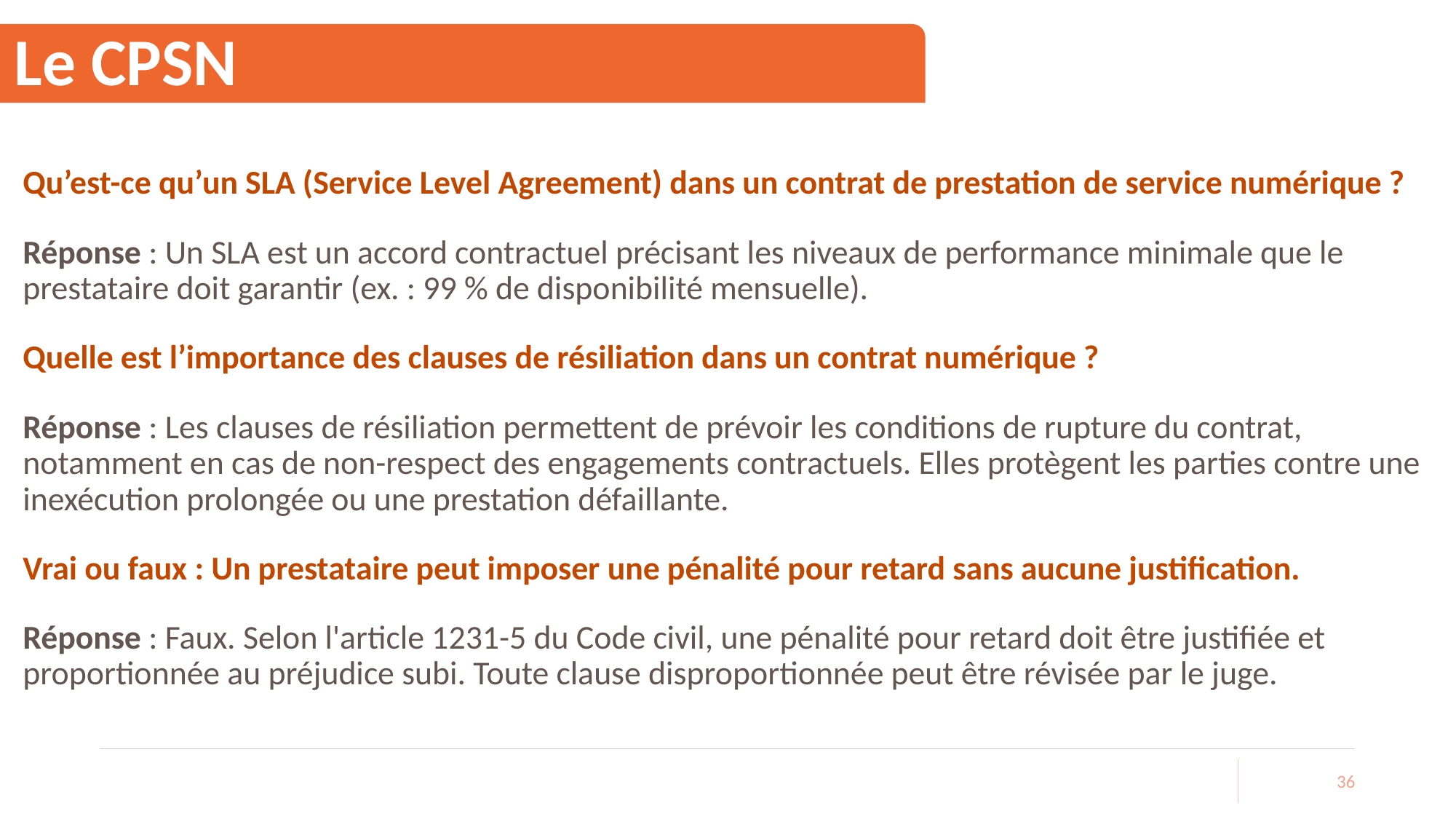

# Le CPSN

Qu’est-ce qu’un SLA (Service Level Agreement) dans un contrat de prestation de service numérique ?
Réponse : Un SLA est un accord contractuel précisant les niveaux de performance minimale que le prestataire doit garantir (ex. : 99 % de disponibilité mensuelle).
Quelle est l’importance des clauses de résiliation dans un contrat numérique ?
Réponse : Les clauses de résiliation permettent de prévoir les conditions de rupture du contrat, notamment en cas de non-respect des engagements contractuels. Elles protègent les parties contre une inexécution prolongée ou une prestation défaillante.
Vrai ou faux : Un prestataire peut imposer une pénalité pour retard sans aucune justification.
Réponse : Faux. Selon l'article 1231-5 du Code civil, une pénalité pour retard doit être justifiée et proportionnée au préjudice subi. Toute clause disproportionnée peut être révisée par le juge.

36